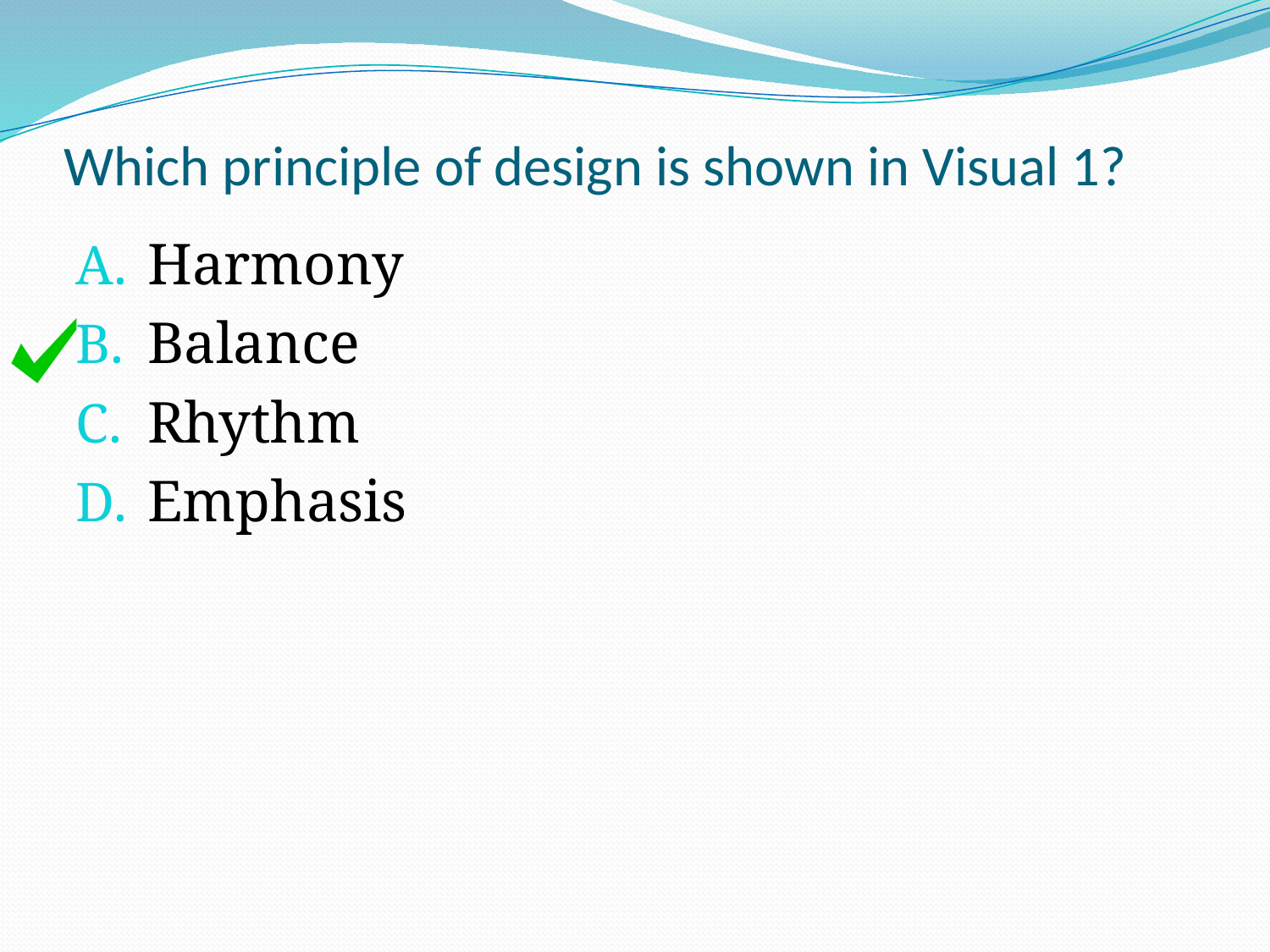

# Which principle of design is shown in Visual 1?
Harmony
Balance
Rhythm
Emphasis